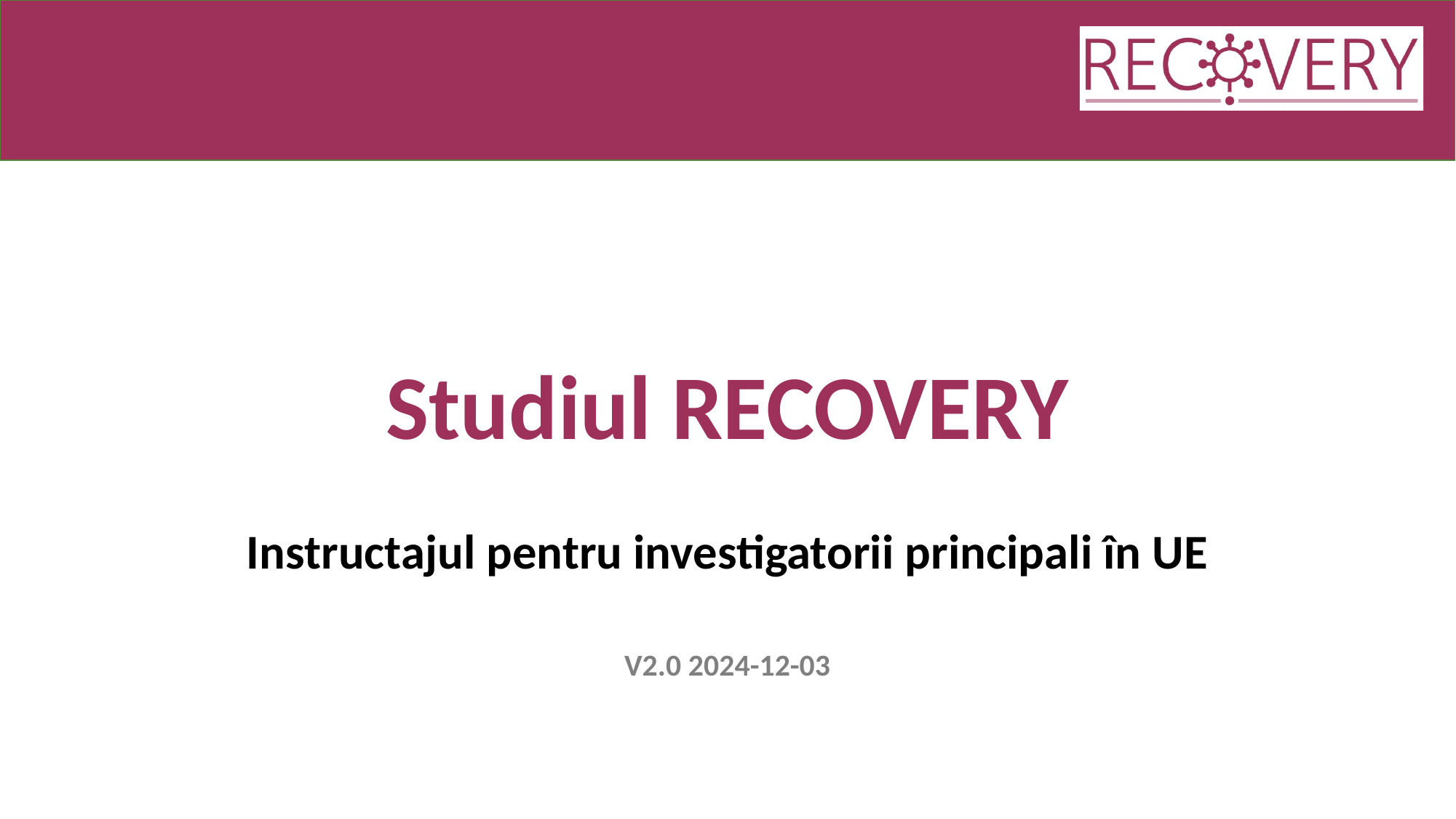

# Studiul RECOVERY
Instructajul pentru investigatorii principali în UE

V2.0 2024-12-03